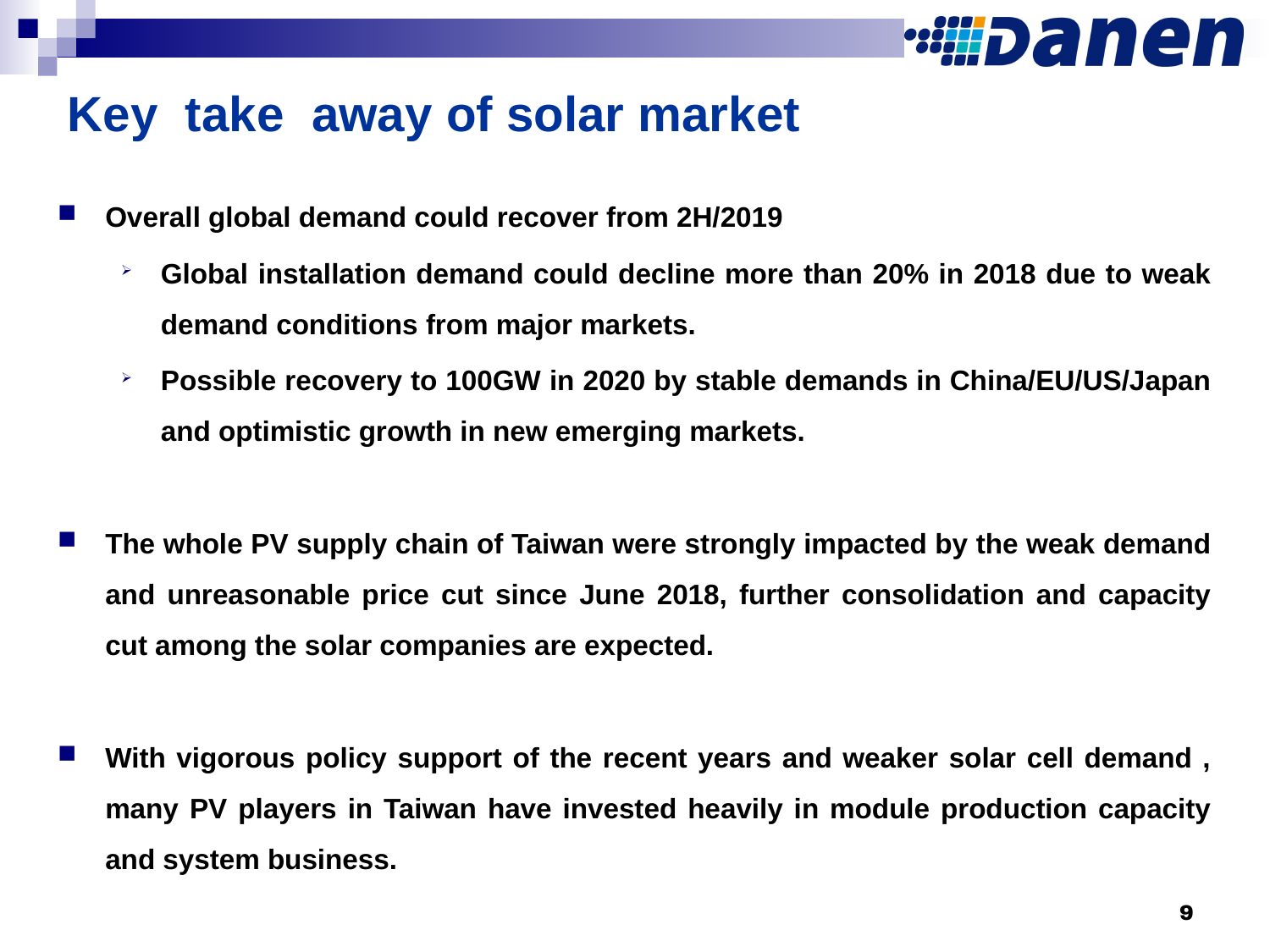

Key  take  away of solar market
Overall global demand could recover from 2H/2019
Global installation demand could decline more than 20% in 2018 due to weak demand conditions from major markets.
Possible recovery to 100GW in 2020 by stable demands in China/EU/US/Japan and optimistic growth in new emerging markets.

The whole PV supply chain of Taiwan were strongly impacted by the weak demand and unreasonable price cut since June 2018, further consolidation and capacity cut among the solar companies are expected.

With vigorous policy support of the recent years and weaker solar cell demand , many PV players in Taiwan have invested heavily in module production capacity and system business.

9